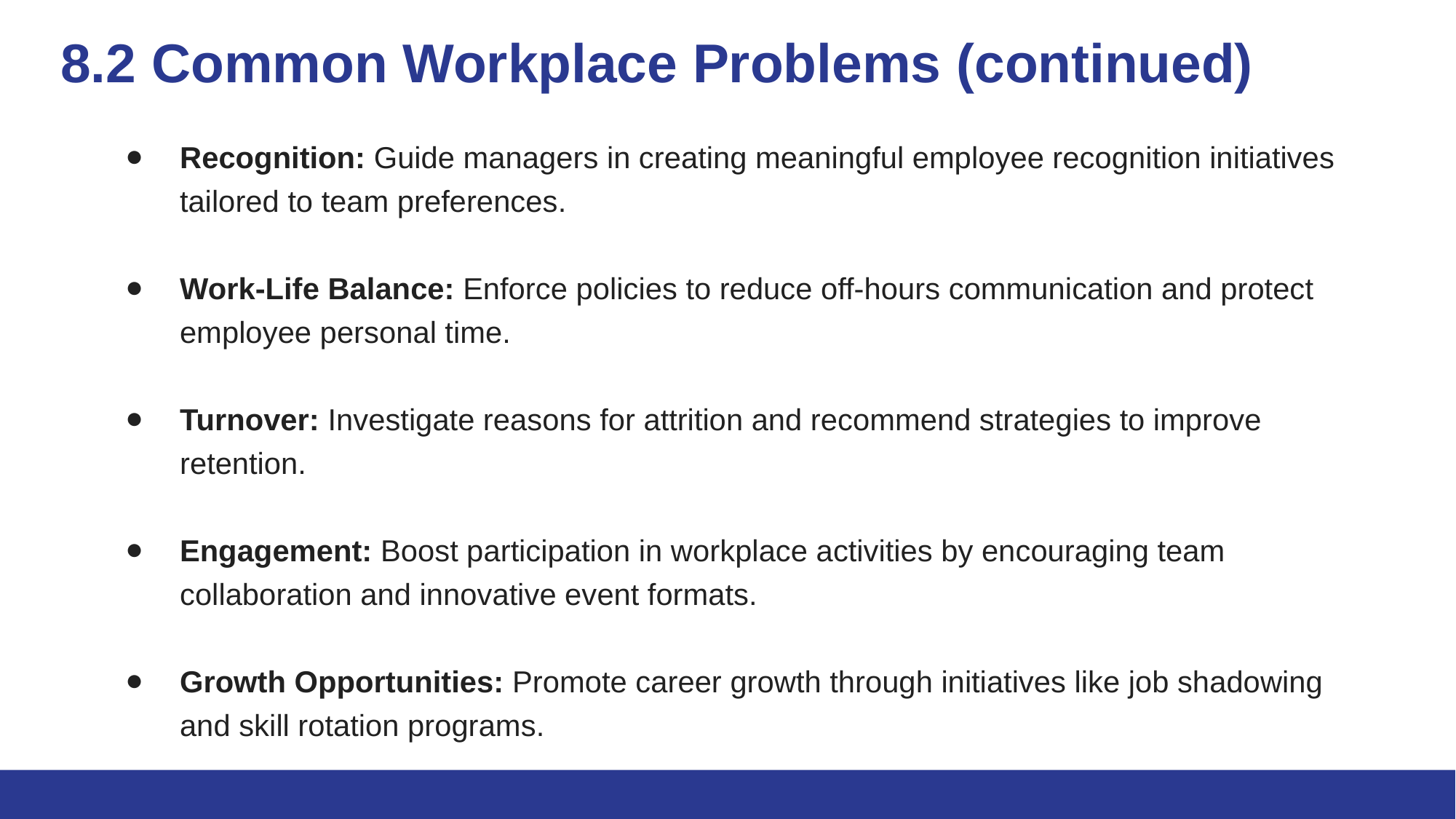

# 8.2 Common Workplace Problems (continued)
Recognition: Guide managers in creating meaningful employee recognition initiatives tailored to team preferences.

Work-Life Balance: Enforce policies to reduce off-hours communication and protect employee personal time.

Turnover: Investigate reasons for attrition and recommend strategies to improve retention.

Engagement: Boost participation in workplace activities by encouraging team collaboration and innovative event formats.

Growth Opportunities: Promote career growth through initiatives like job shadowing and skill rotation programs.